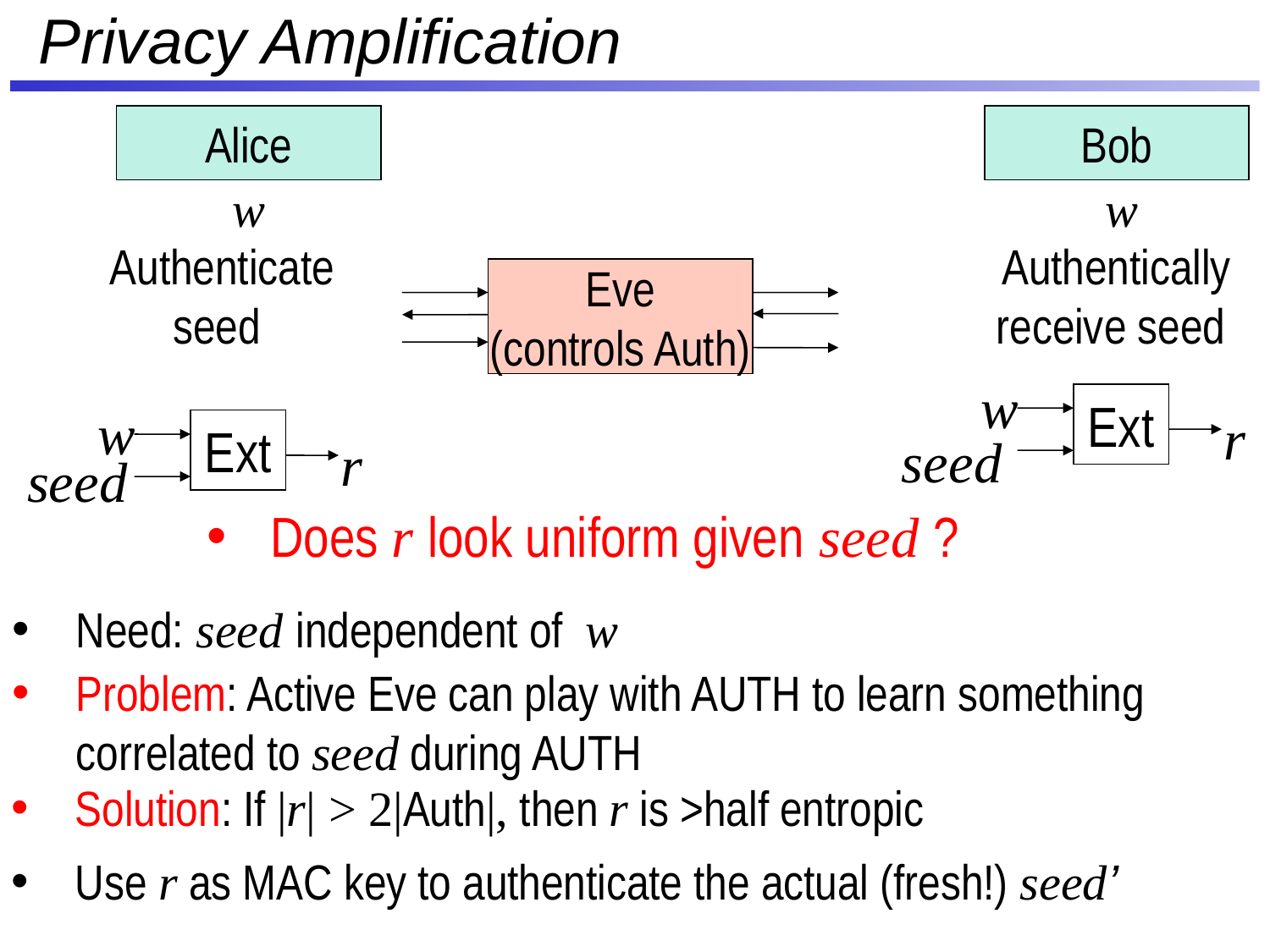

Privacy Amplification
Alice
Bob
w
w
Authenticate seed
Authentically receive seed
Eve
(controls Auth)

w
Ext
r

seed

w
Ext
r

seed

Does r look uniform given seed ?
Need: seed independent of  w
Problem: Active Eve can play with AUTH to learn something correlated to seed during AUTH
Solution: If |r| > 2|Auth|, then r is >half entropic
Use r as MAC key to authenticate the actual (fresh!) seed’